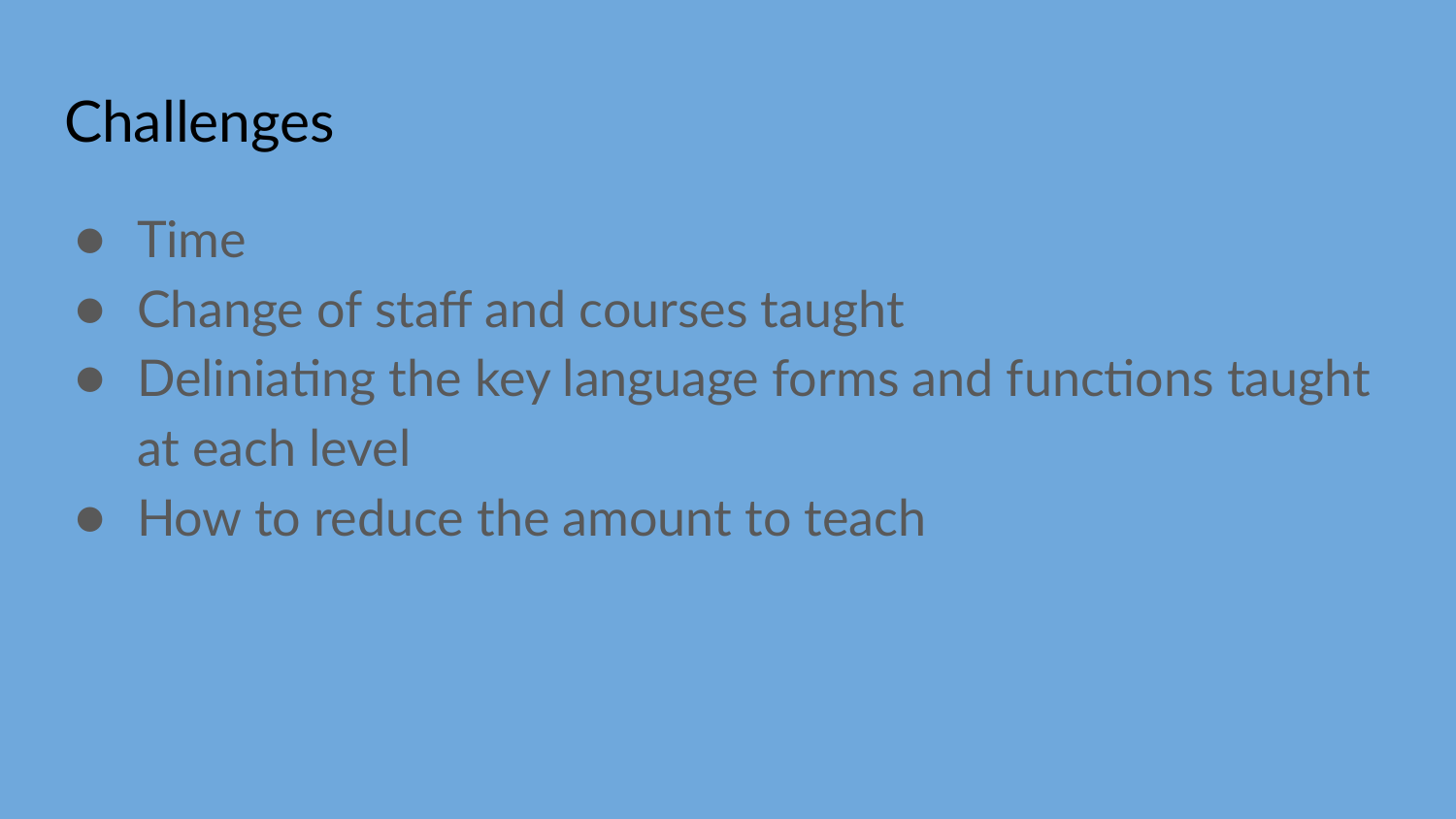

# Challenges
Time
Change of staff and courses taught
Deliniating the key language forms and functions taught at each level
How to reduce the amount to teach